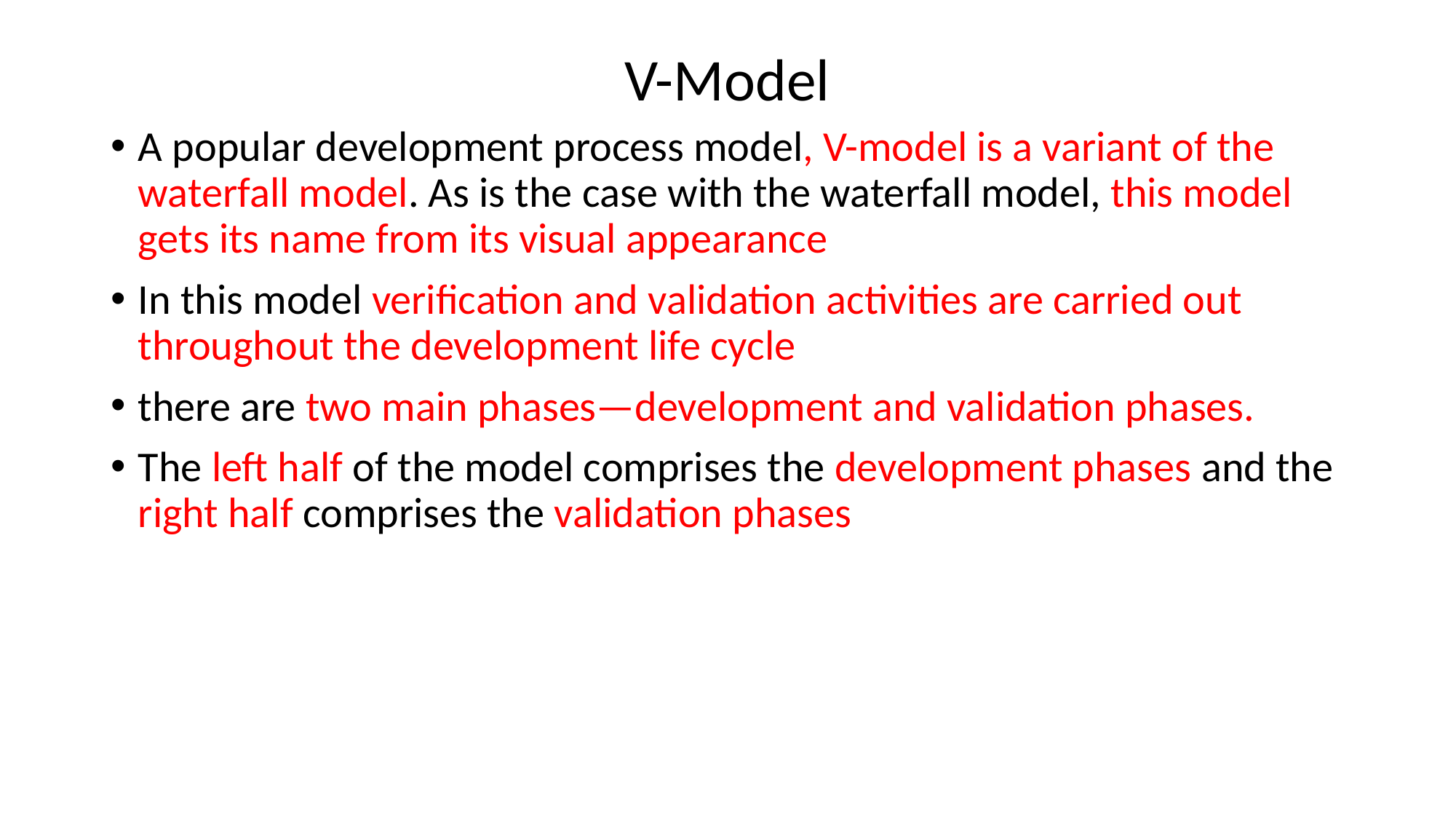

# V-Model
A popular development process model, V-model is a variant of the waterfall model. As is the case with the waterfall model, this model gets its name from its visual appearance
In this model verification and validation activities are carried out throughout the development life cycle
there are two main phases—development and validation phases.
The left half of the model comprises the development phases and the right half comprises the validation phases